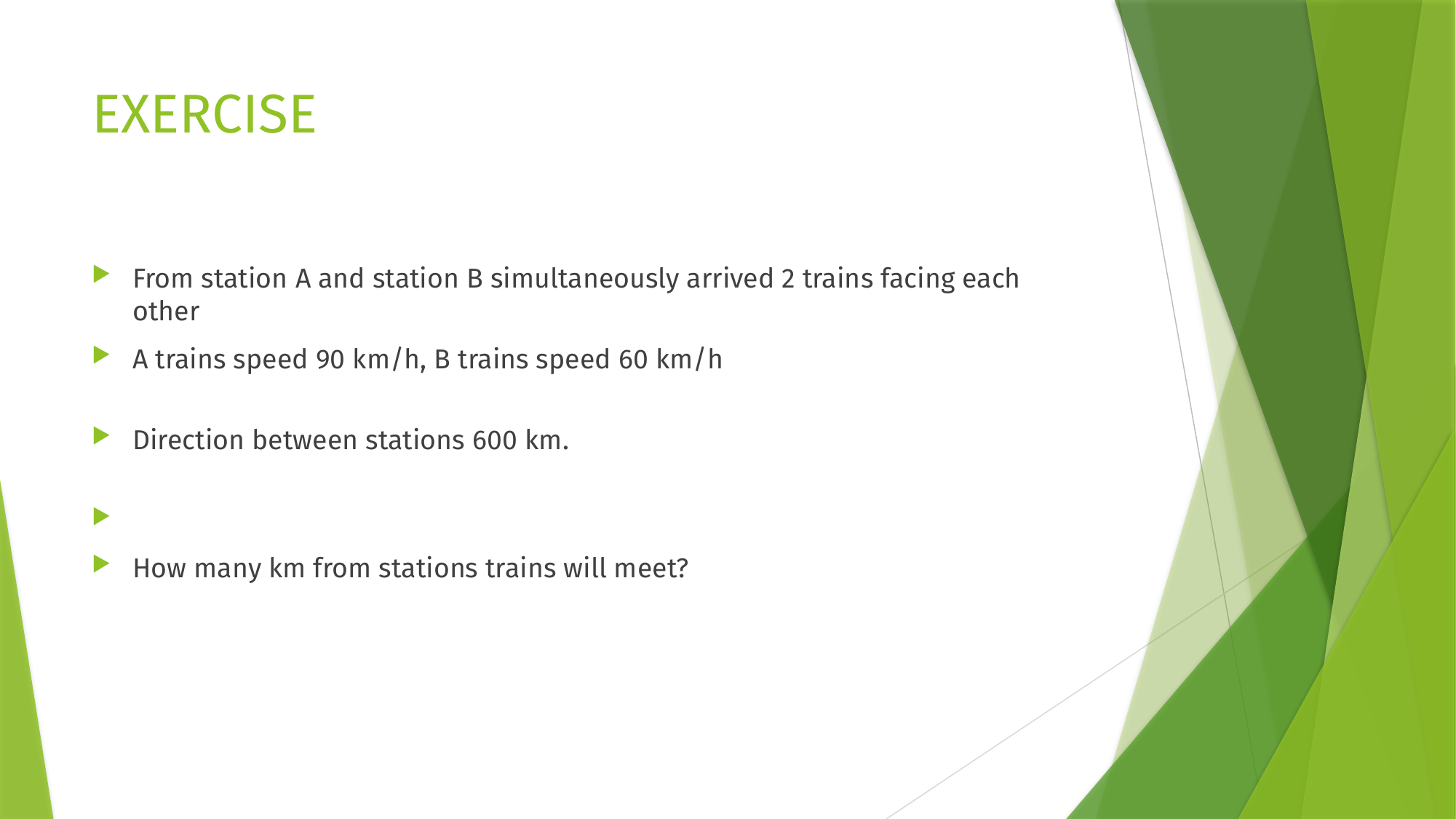

# EXERCISE
From station A and station B simultaneously arrived 2 trains facing each other
A trains speed 90 km/h, B trains speed 60 km/h
Direction between stations 600 km.

How many km from stations trains will meet?